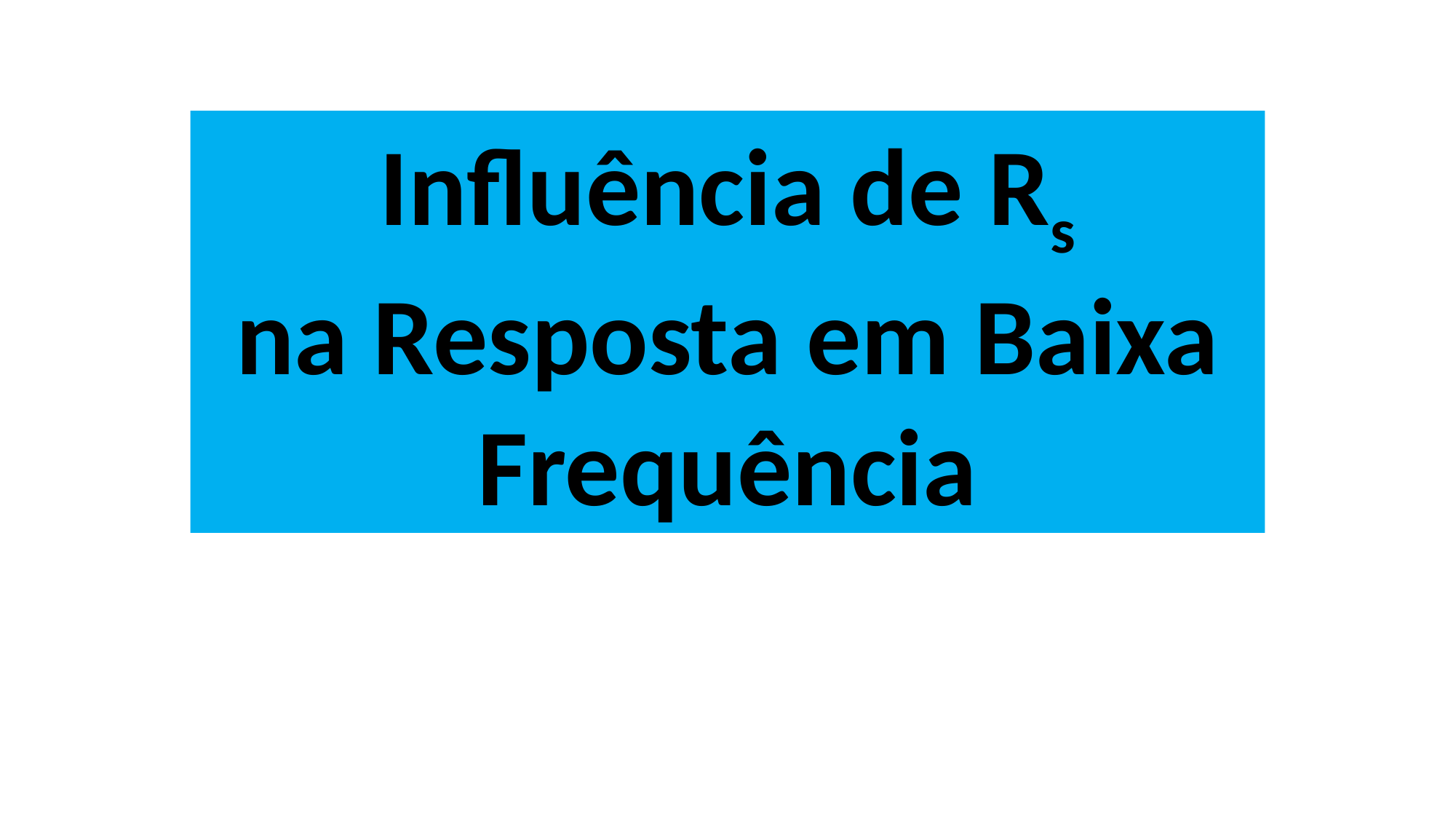

Influência de Rs
na Resposta em Baixa Frequência